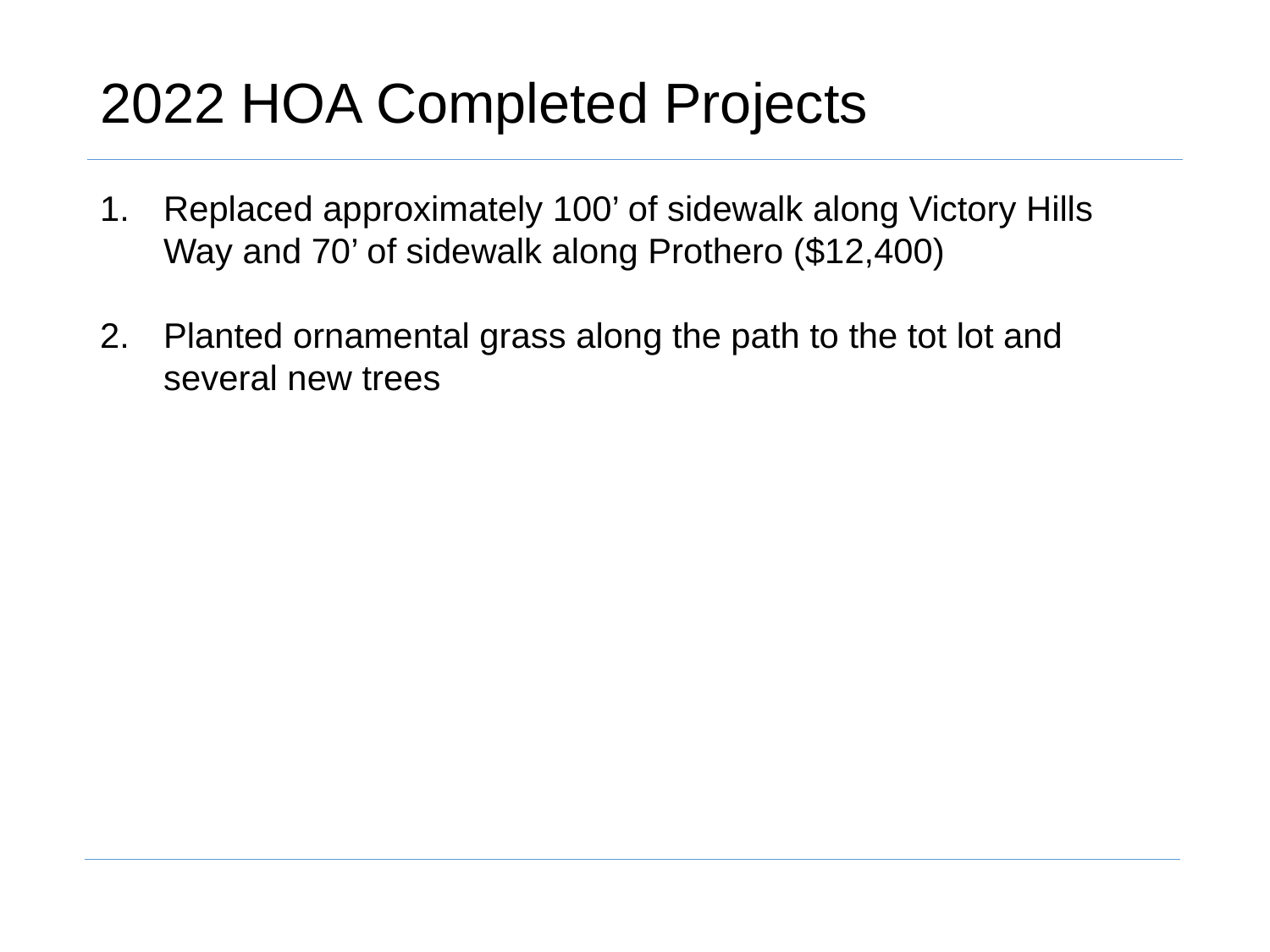

# 2022 HOA Completed Projects
Replaced approximately 100’ of sidewalk along Victory Hills Way and 70’ of sidewalk along Prothero ($12,400)

Planted ornamental grass along the path to the tot lot and several new trees